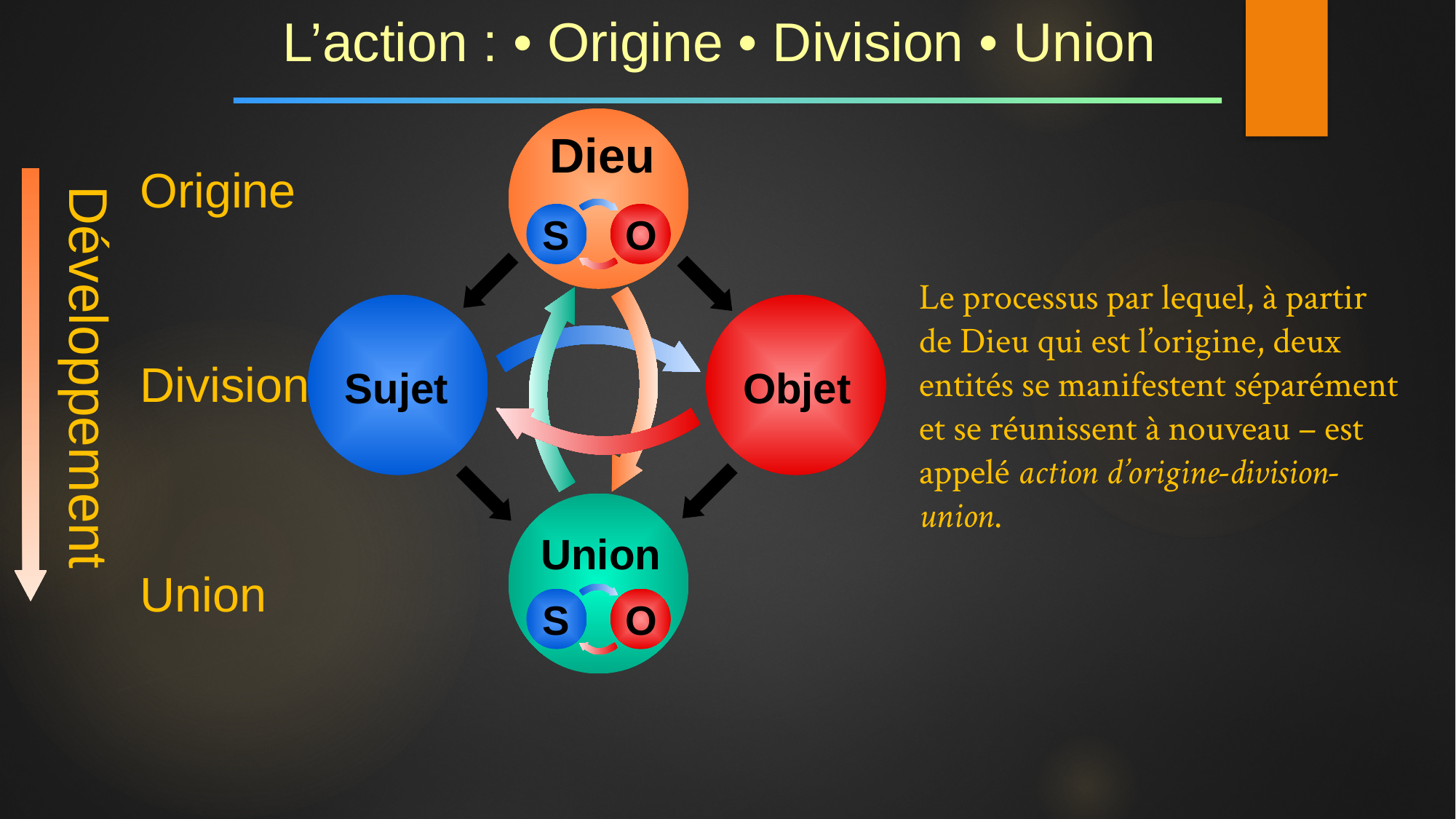

L’action : • Origine • Division • Union

Dieu

S
O

Origine

Sujet

Objet
Le processus par lequel, à partir de Dieu qui est l’origine, deux entités se manifestent séparément et se réunissent à nouveau – est appelé action d’origine-division-union.

Développement
Division

Union

S
O

Union